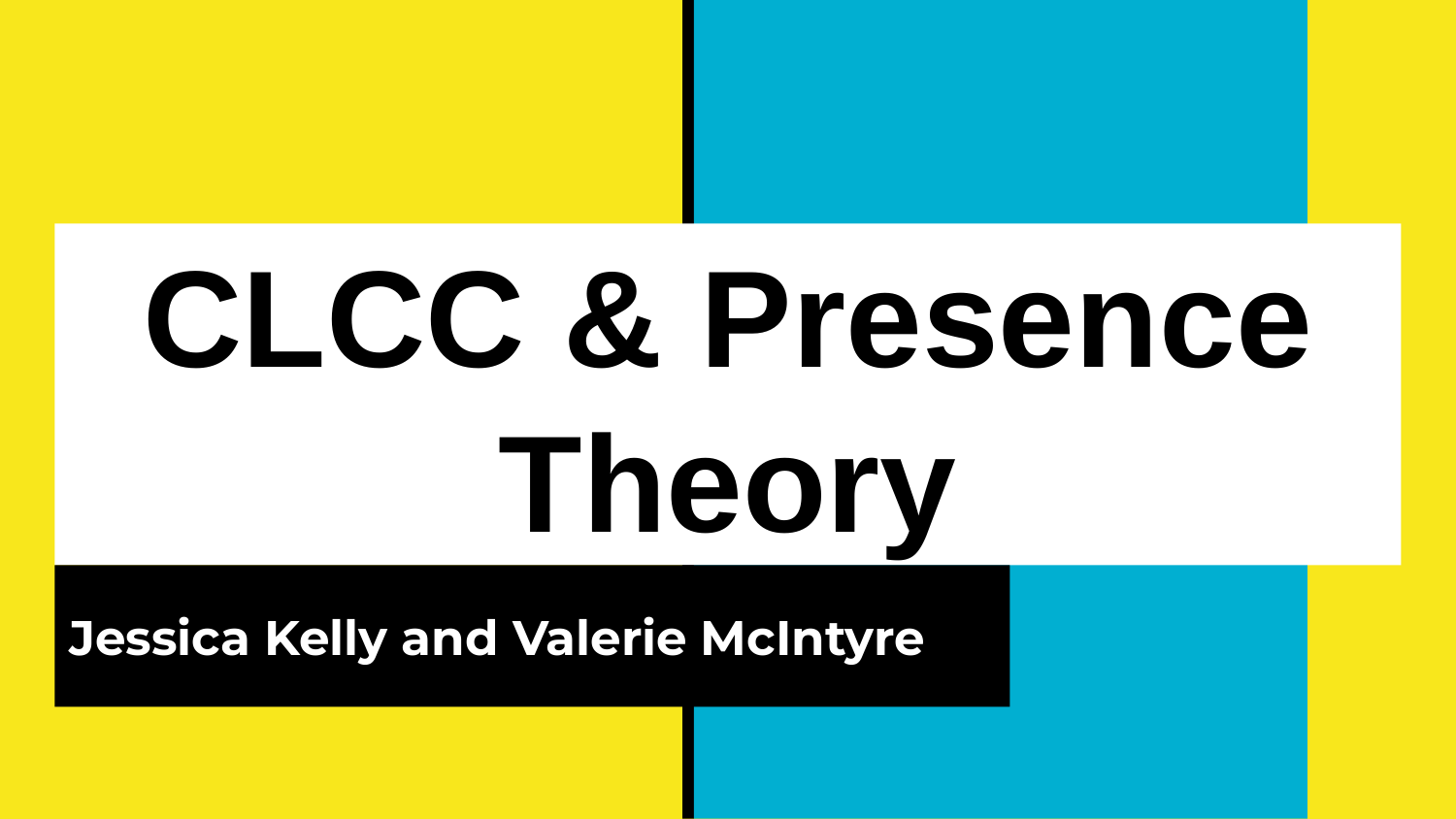

# CLCC & Presence Theory
Jessica Kelly and Valerie McIntyre